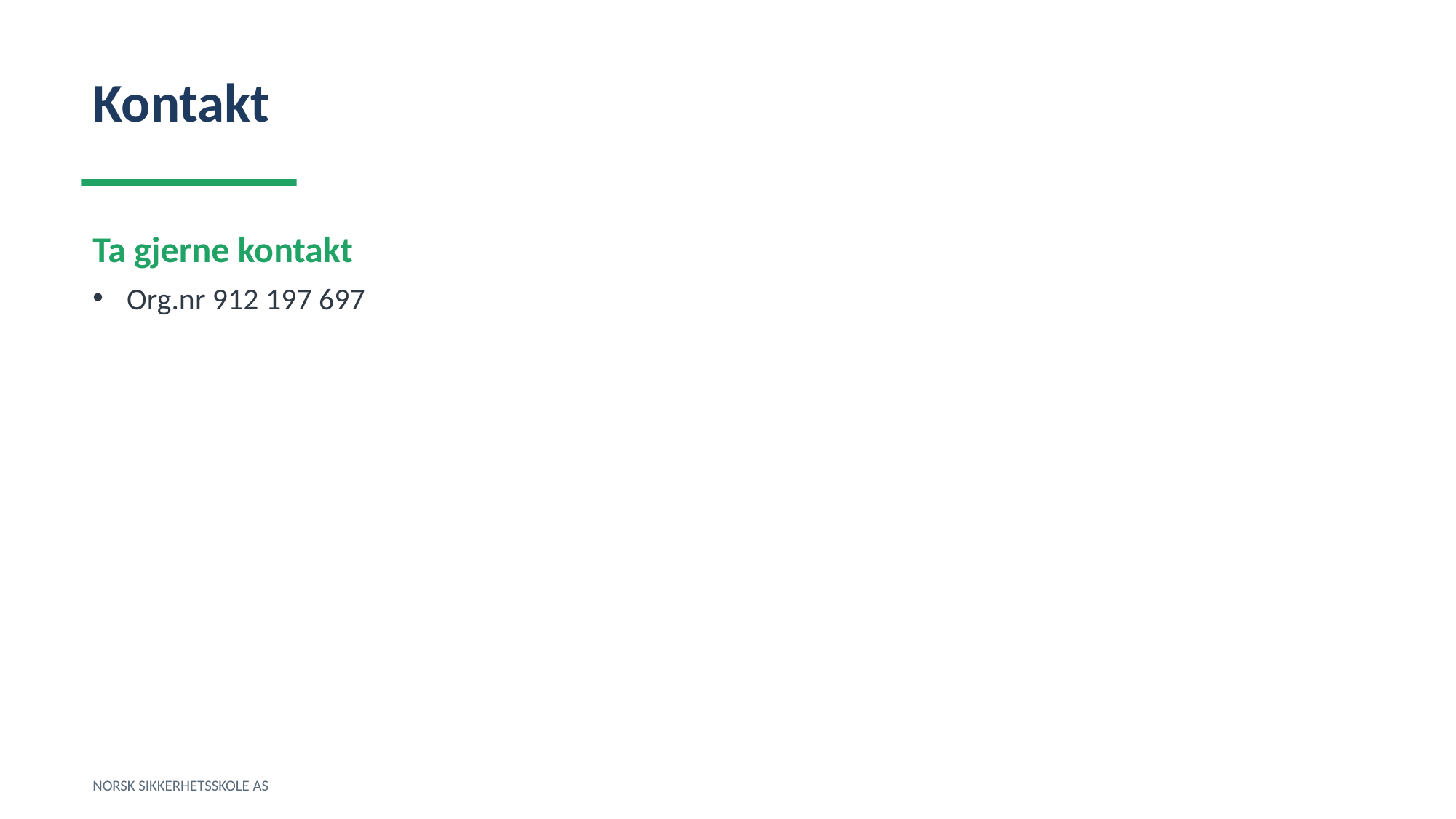

Kontakt

Ta gjerne kontakt
Org.nr 912 197 697
NORSK SIKKERHETSSKOLE AS